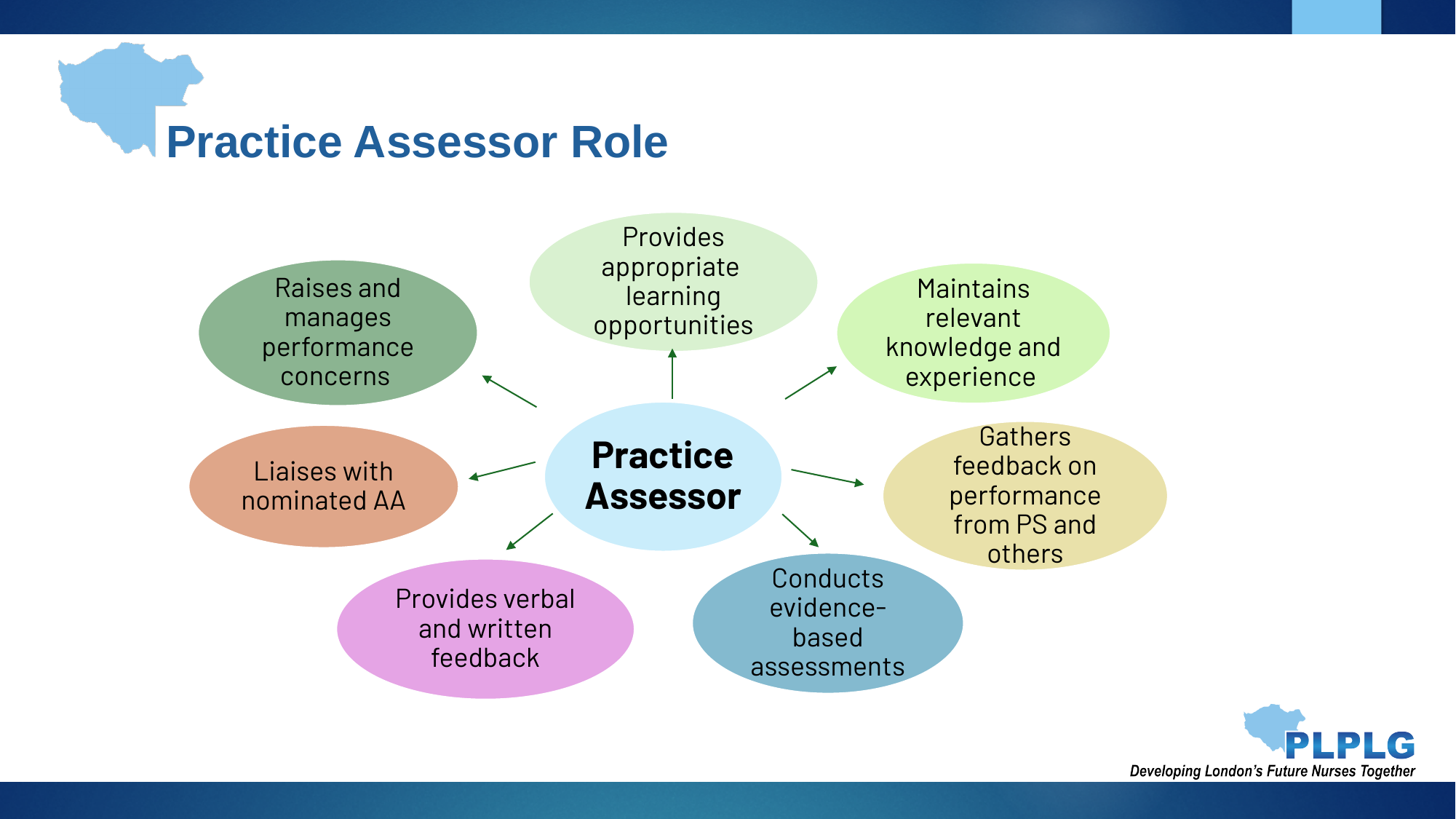

Practice Assessor Role
Practice Assessor
Provides appropriate  learning opportunities
Provides verbal and written feedback
Gathers feedback on performance from PS and others
Conducts evidence-based assessments
Liaises with nominated AA
Maintains relevant knowledge and experience
Raises and manages performance concerns